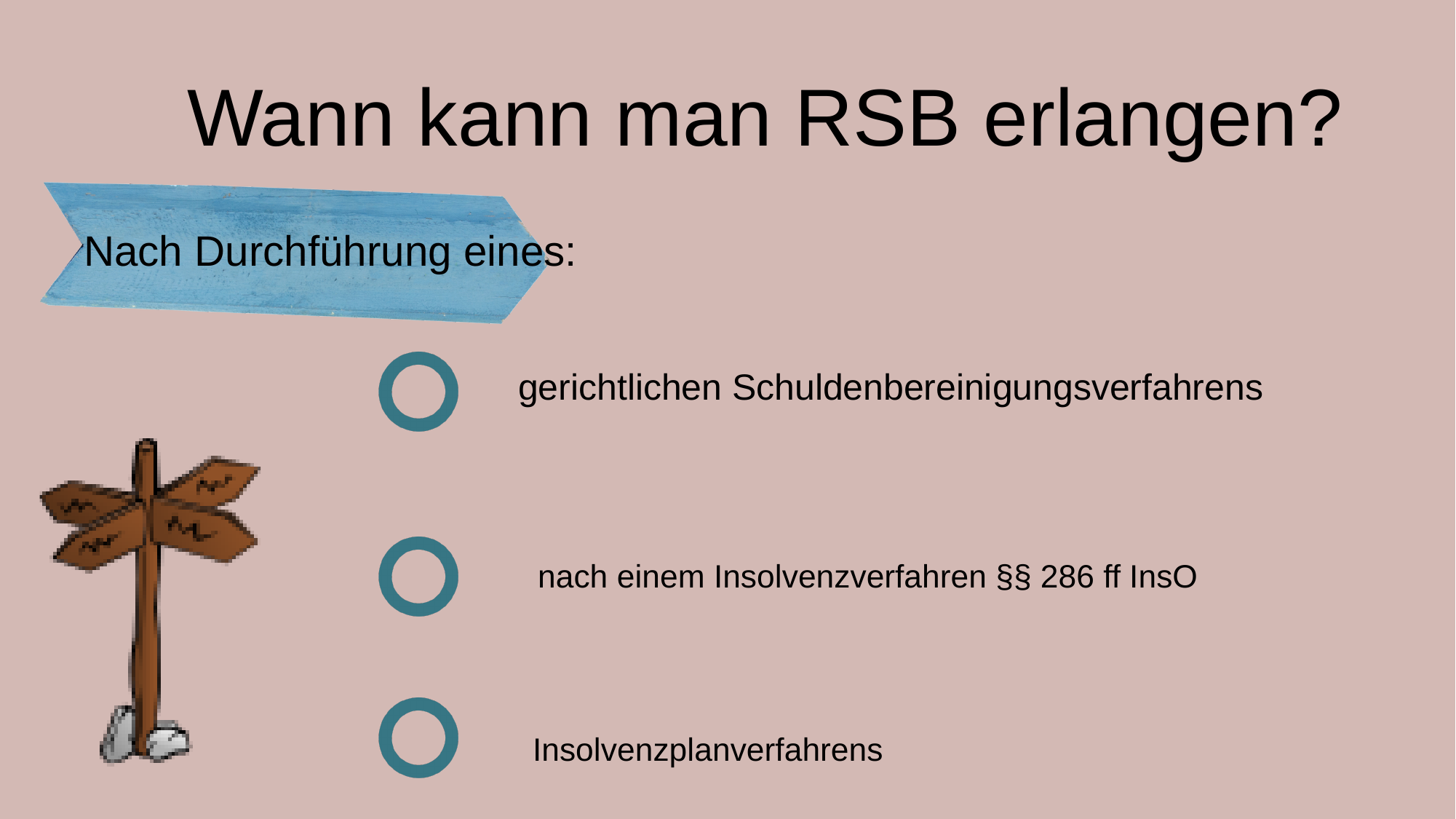

Wann kann man RSB erlangen?

Nach Durchführung eines:

gerichtlichen Schuldenbereinigungsverfahrens

nach einem Insolvenzverfahren §§ 286 ff InsO

Insolvenzplanverfahrens